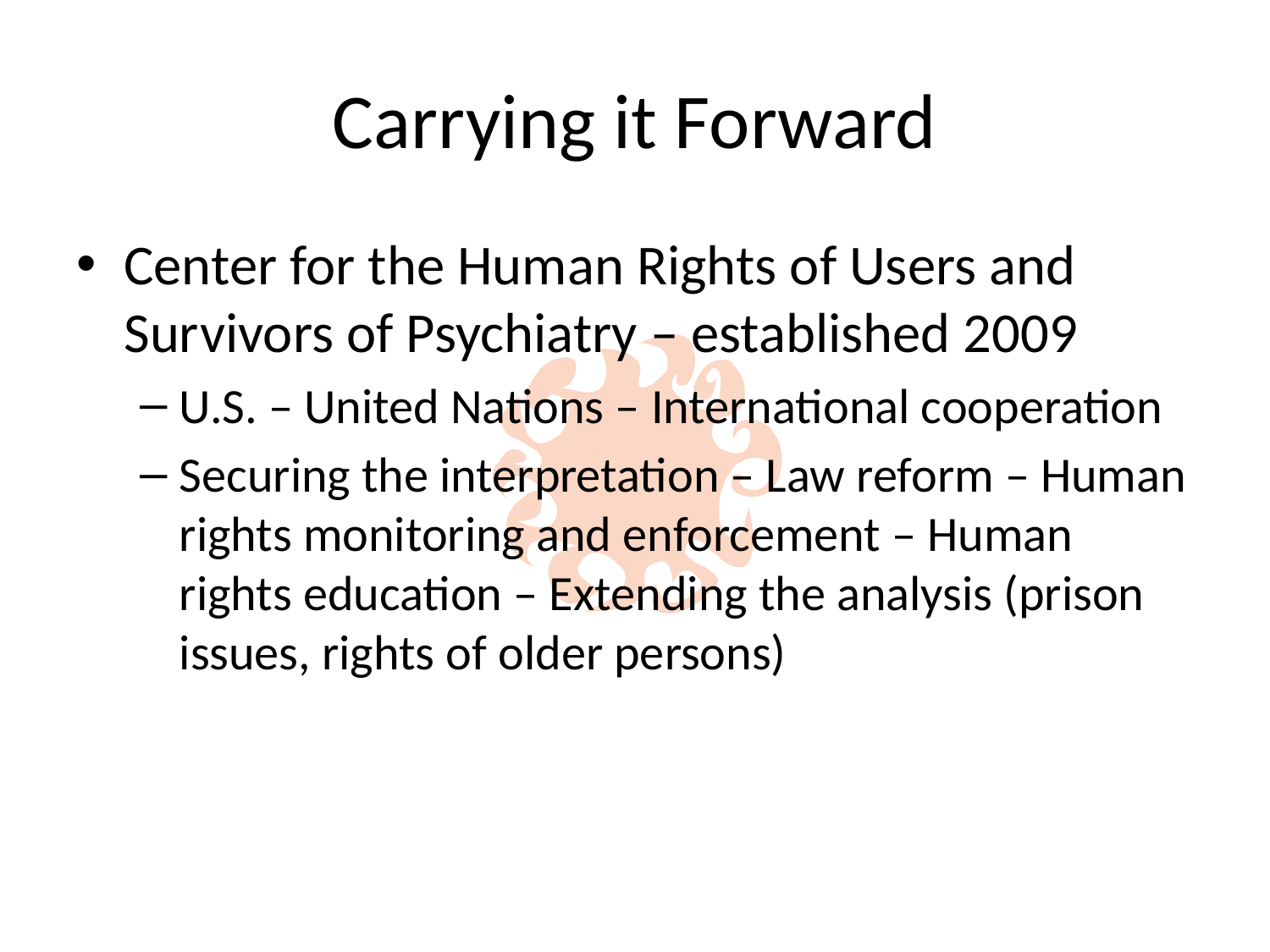

# Carrying it Forward
Center for the Human Rights of Users and Survivors of Psychiatry – established 2009
U.S. – United Nations – International cooperation
Securing the interpretation – Law reform – Human rights monitoring and enforcement – Human rights education – Extending the analysis (prison issues, rights of older persons)